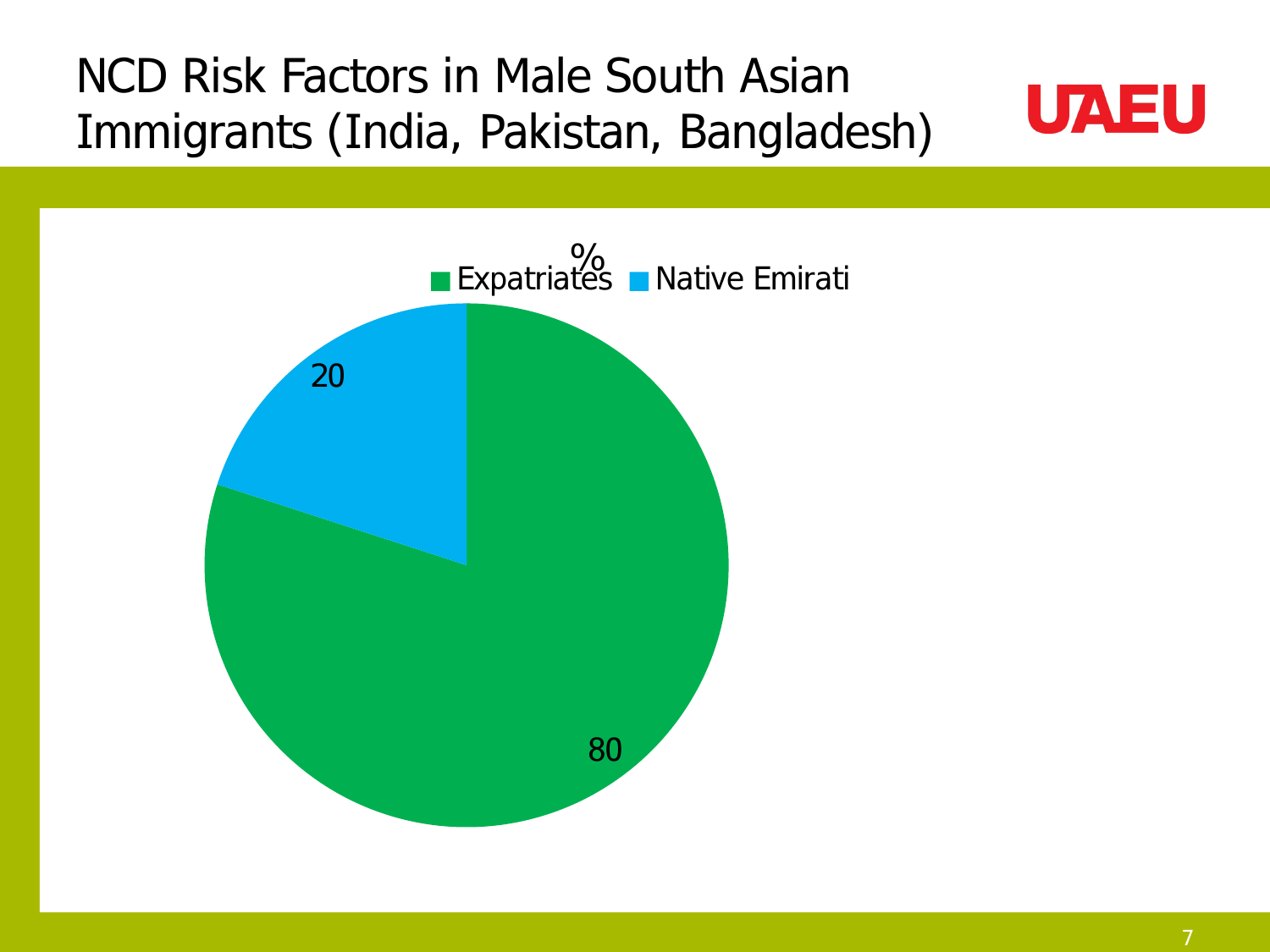

# NCD Risk Factors in Male South Asian Immigrants (India, Pakistan, Bangladesh)

### Chart:

| Category | % |
|---|---|
| Expatriates  | 80.0 |
| Native Emirati | 20.0 |
7